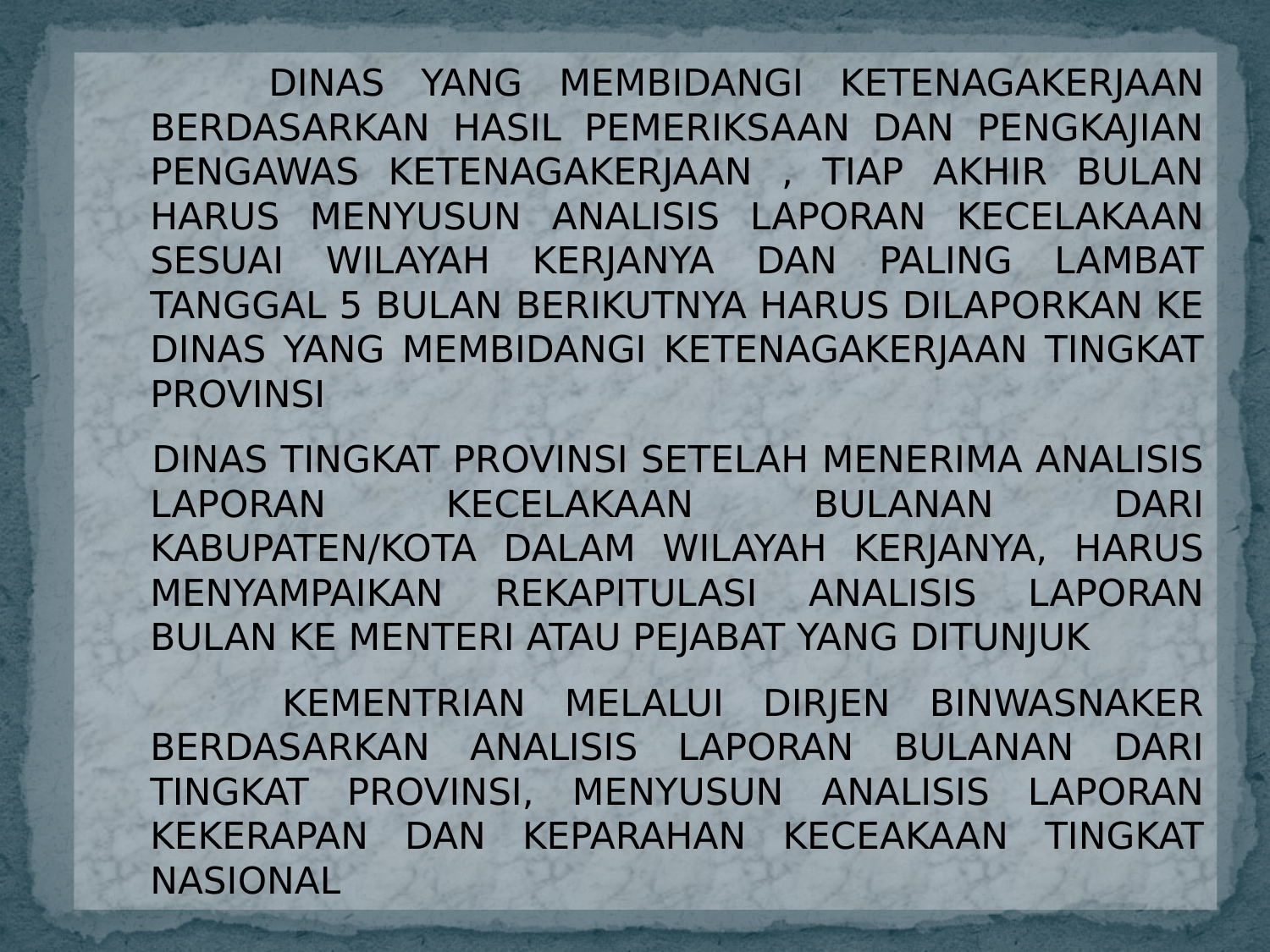

DINAS YANG MEMBIDANGI KETENAGAKERJAAN BERDASARKAN HASIL PEMERIKSAAN DAN PENGKAJIAN PENGAWAS KETENAGAKERJAAN , TIAP AKHIR BULAN HARUS MENYUSUN ANALISIS LAPORAN KECELAKAAN SESUAI WILAYAH KERJANYA DAN PALING LAMBAT TANGGAL 5 BULAN BERIKUTNYA HARUS DILAPORKAN KE DINAS YANG MEMBIDANGI KETENAGAKERJAAN TINGKAT PROVINSI
     DINAS TINGKAT PROVINSI SETELAH MENERIMA ANALISIS LAPORAN KECELAKAAN BULANAN DARI KABUPATEN/KOTA DALAM WILAYAH KERJANYA, HARUS MENYAMPAIKAN REKAPITULASI ANALISIS LAPORAN BULAN KE MENTERI ATAU PEJABAT YANG DITUNJUK
     KEMENTRIAN MELALUI DIRJEN BINWASNAKER BERDASARKAN ANALISIS LAPORAN BULANAN DARI TINGKAT PROVINSI, MENYUSUN ANALISIS LAPORAN KEKERAPAN DAN KEPARAHAN KECEAKAAN TINGKAT NASIONAL